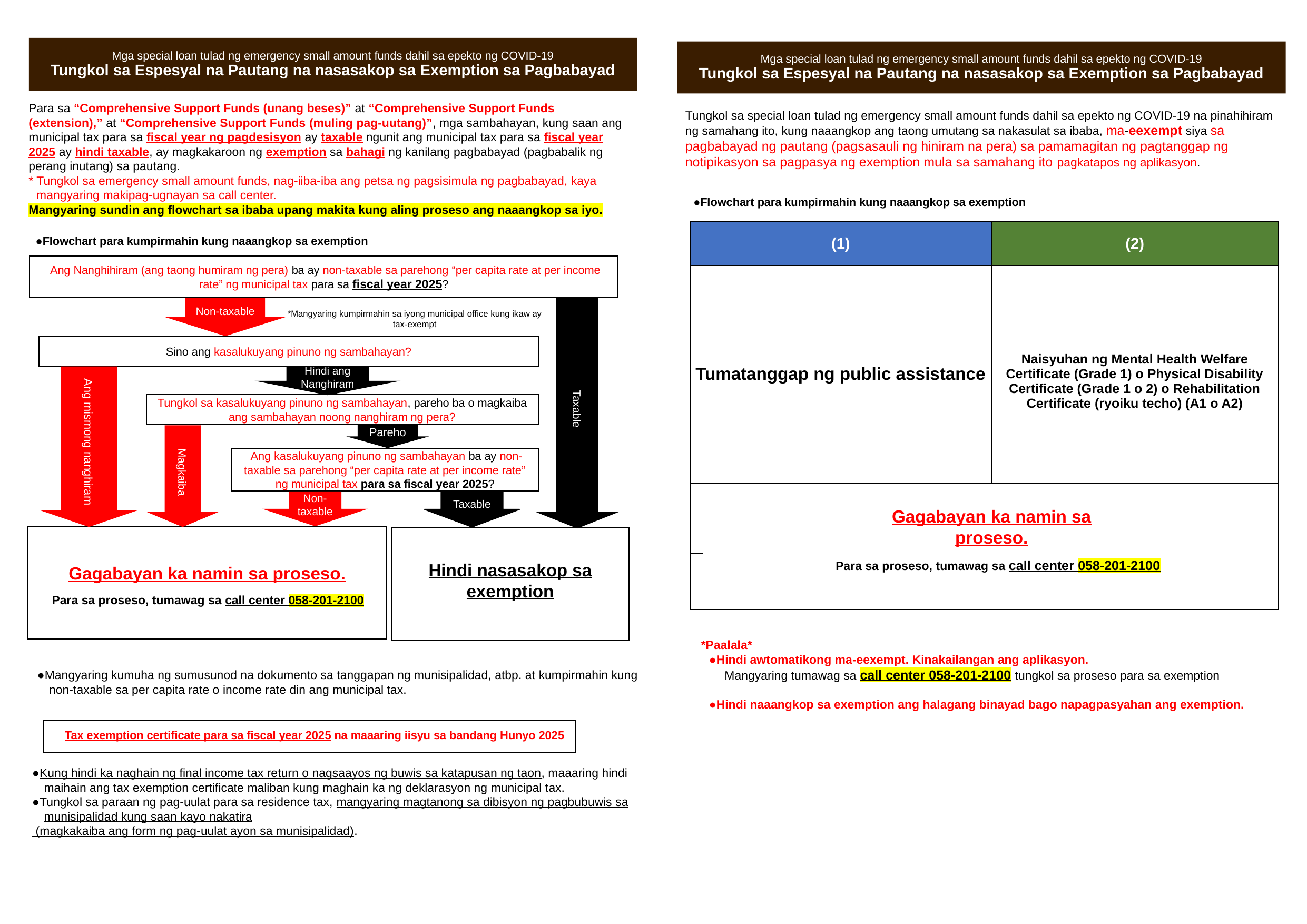

# Mga special loan tulad ng emergency small amount funds dahil sa epekto ng COVID-19 Tungkol sa Espesyal na Pautang na nasasakop sa Exemption sa Pagbabayad
Mga special loan tulad ng emergency small amount funds dahil sa epekto ng COVID-19
Tungkol sa Espesyal na Pautang na nasasakop sa Exemption sa Pagbabayad
Para sa “Comprehensive Support Funds (unang beses)” at “Comprehensive Support Funds (extension),” at “Comprehensive Support Funds (muling pag-uutang)”, mga sambahayan, kung saan ang municipal tax para sa fiscal year ng pagdesisyon ay taxable ngunit ang municipal tax para sa fiscal year 2025 ay hindi taxable, ay magkakaroon ng exemption sa bahagi ng kanilang pagbabayad (pagbabalik ng perang inutang) sa pautang.
* Tungkol sa emergency small amount funds, nag-iiba-iba ang petsa ng pagsisimula ng pagbabayad, kaya mangyaring makipag-ugnayan sa call center.
Mangyaring sundin ang flowchart sa ibaba upang makita kung aling proseso ang naaangkop sa iyo.
Tungkol sa special loan tulad ng emergency small amount funds dahil sa epekto ng COVID-19 na pinahihiram ng samahang ito, kung naaangkop ang taong umutang sa nakasulat sa ibaba, ma-eexempt siya sa pagbabayad ng pautang (pagsasauli ng hiniram na pera) sa pamamagitan ng pagtanggap ng notipikasyon sa pagpasya ng exemption mula sa samahang ito pagkatapos ng aplikasyon.
●Flowchart para kumpirmahin kung naaangkop sa exemption
| (1) | (2) |
| --- | --- |
| Tumatanggap ng public assistance | Naisyuhan ng Mental Health Welfare Certificate (Grade 1) o Physical Disability Certificate (Grade 1 o 2) o Rehabilitation Certificate (ryoiku techo) (A1 o A2) |
|  |  |
●Flowchart para kumpirmahin kung naaangkop sa exemption
 Ang Nanghihiram (ang taong humiram ng pera) ba ay non-taxable sa parehong “per capita rate at per income rate” ng municipal tax para sa fiscal year 2025?
Non-taxable
Taxable
*Mangyaring kumpirmahin sa iyong municipal office kung ikaw ay tax-exempt
Sino ang kasalukuyang pinuno ng sambahayan?
Hindi ang Nanghiram
Ang mismong nanghiram
Tungkol sa kasalukuyang pinuno ng sambahayan, pareho ba o magkaiba ang sambahayan noong nanghiram ng pera?
Pareho
Magkaiba
 Ang kasalukuyang pinuno ng sambahayan ba ay non-taxable sa parehong “per capita rate at per income rate” ng municipal tax para sa fiscal year 2025?
Non-taxable
Taxable
Gagabayan ka namin sa proseso.

Hindi nasasakop sa exemption

Para sa proseso, tumawag sa call center 058-201-2100
Gagabayan ka namin sa proseso.
Para sa proseso, tumawag sa call center 058-201-2100

*Paalala*
●Hindi awtomatikong ma-eexempt. Kinakailangan ang aplikasyon.
Mangyaring tumawag sa call center 058-201-2100 tungkol sa proseso para sa exemption

●Hindi naaangkop sa exemption ang halagang binayad bago napagpasyahan ang exemption.

●Mangyaring kumuha ng sumusunod na dokumento sa tanggapan ng munisipalidad, atbp. at kumpirmahin kung non-taxable sa per capita rate o income rate din ang municipal tax.

　Tax exemption certificate para sa fiscal year 2025 na maaaring iisyu sa bandang Hunyo 2025
●Kung hindi ka naghain ng final income tax return o nagsaayos ng buwis sa katapusan ng taon, maaaring hindi maihain ang tax exemption certificate maliban kung maghain ka ng deklarasyon ng municipal tax.
●Tungkol sa paraan ng pag-uulat para sa residence tax, mangyaring magtanong sa dibisyon ng pagbubuwis sa munisipalidad kung saan kayo nakatira
 (magkakaiba ang form ng pag-uulat ayon sa munisipalidad).